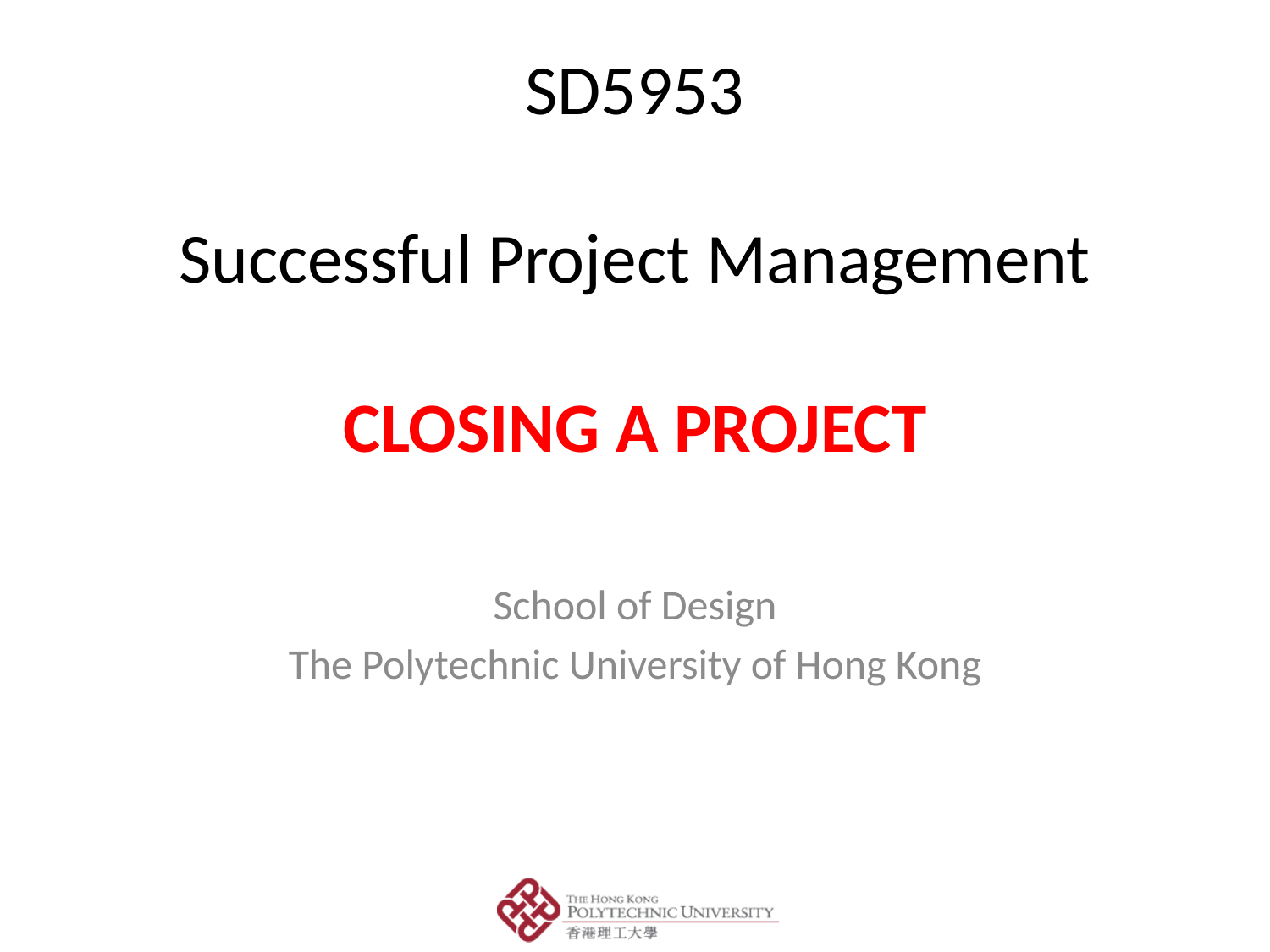

# SD5953 Successful Project Management CLOSING A PROJECT
School of Design
The Polytechnic University of Hong Kong